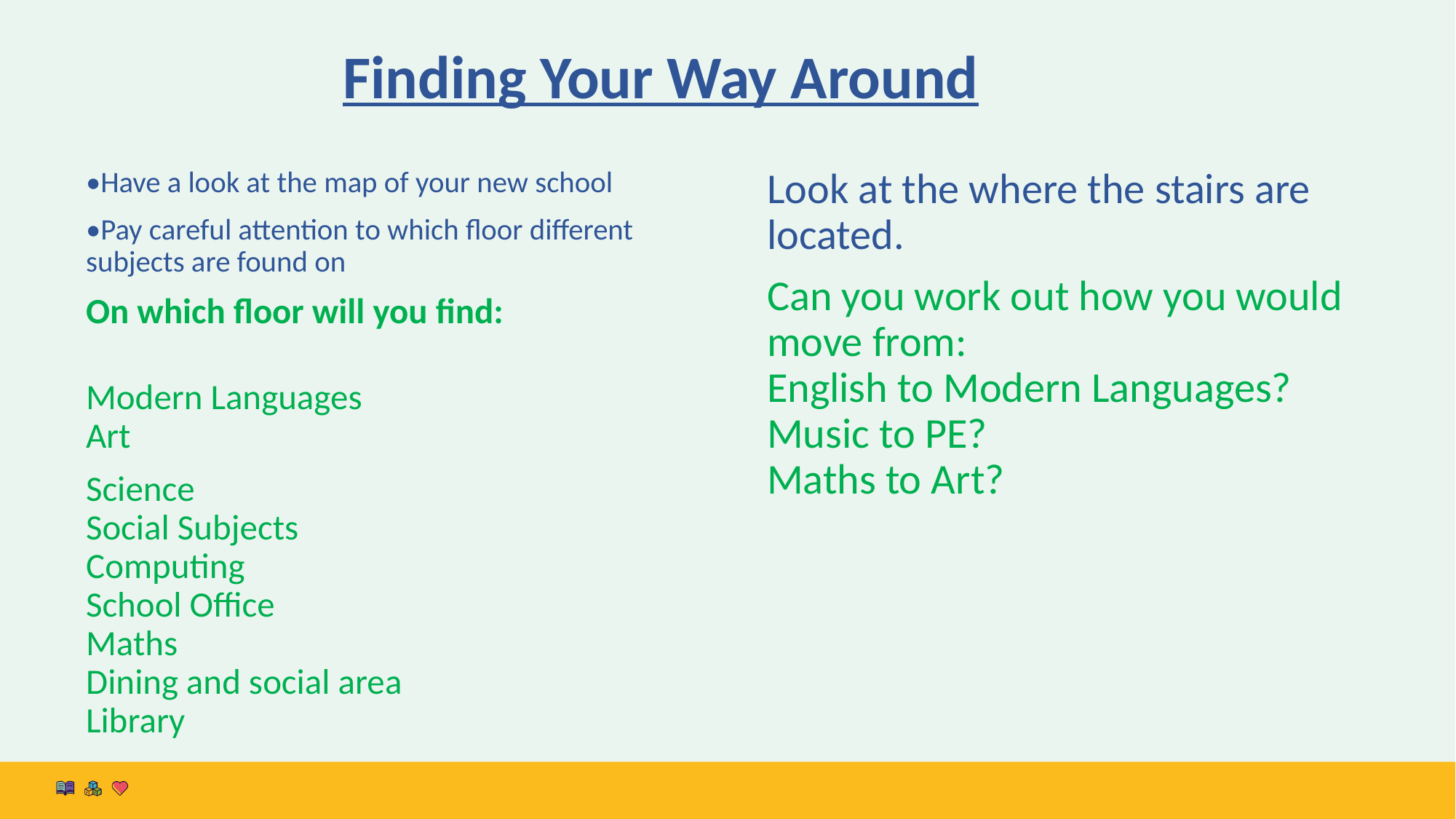

# Finding Your Way Around
•Have a look at the map of your new school
•Pay careful attention to which floor different subjects are found on
On which floor will you find:
Modern Languages 
Art
Science 
Social Subjects
Computing 
School Office 
Maths 
Dining and social area 
Library

Look at the where the stairs are located.
Can you work out how you would move from: 
English to Modern Languages? 
Music to PE? 
Maths to Art?